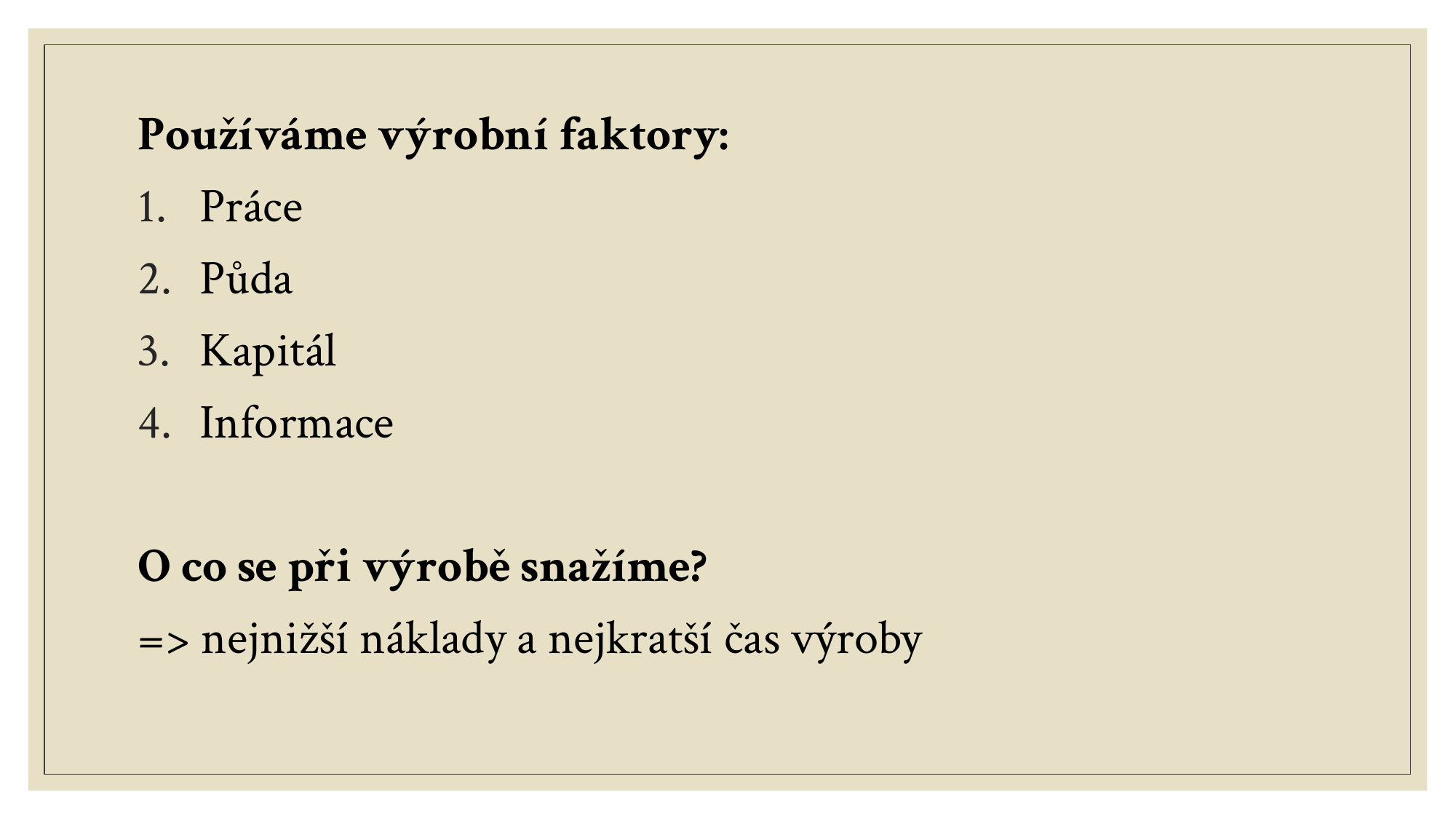

Používáme výrobní faktory:
Práce
Půda
Kapitál
Informace

O co se při výrobě snažíme?
=> nejnižší náklady a nejkratší čas výroby